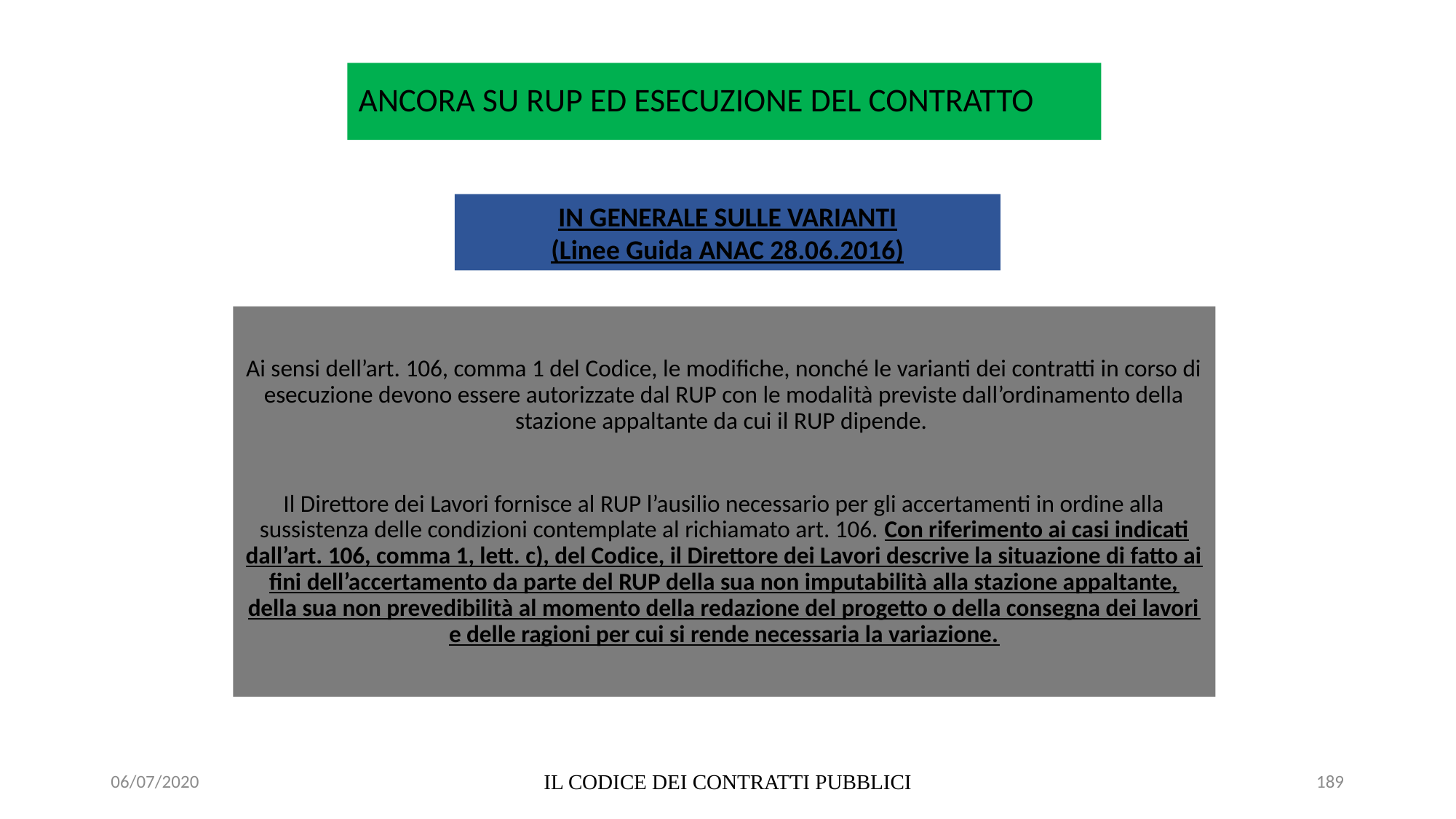

# ANCORA SU RUP ED ESECUZIONE DEL CONTRATTO
IN GENERALE SULLE VARIANTI
(Linee Guida ANAC 28.06.2016)

Ai sensi dell’art. 106, comma 1 del Codice, le modifiche, nonché le varianti dei contratti in corso di esecuzione devono essere autorizzate dal RUP con le modalità previste dall’ordinamento della stazione appaltante da cui il RUP dipende.

Il Direttore dei Lavori fornisce al RUP l’ausilio necessario per gli accertamenti in ordine alla sussistenza delle condizioni contemplate al richiamato art. 106. Con riferimento ai casi indicati dall’art. 106, comma 1, lett. c), del Codice, il Direttore dei Lavori descrive la situazione di fatto ai fini dell’accertamento da parte del RUP della sua non imputabilità alla stazione appaltante, della sua non prevedibilità al momento della redazione del progetto o della consegna dei lavori e delle ragioni per cui si rende necessaria la variazione.
06/07/2020
IL CODICE DEI CONTRATTI PUBBLICI
189